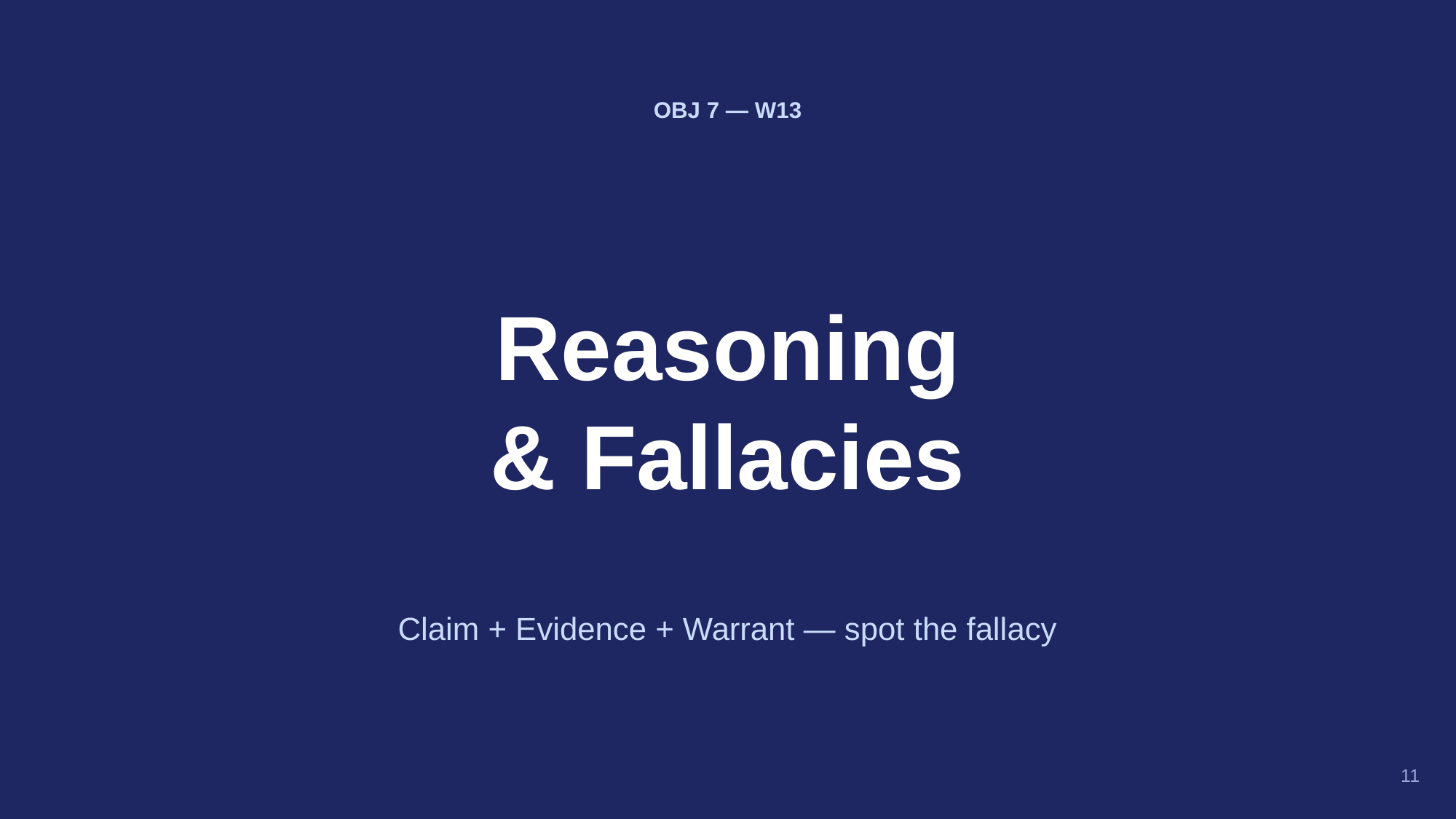

OBJ 7 — W13
Reasoning
& Fallacies
Claim + Evidence + Warrant — spot the fallacy
11